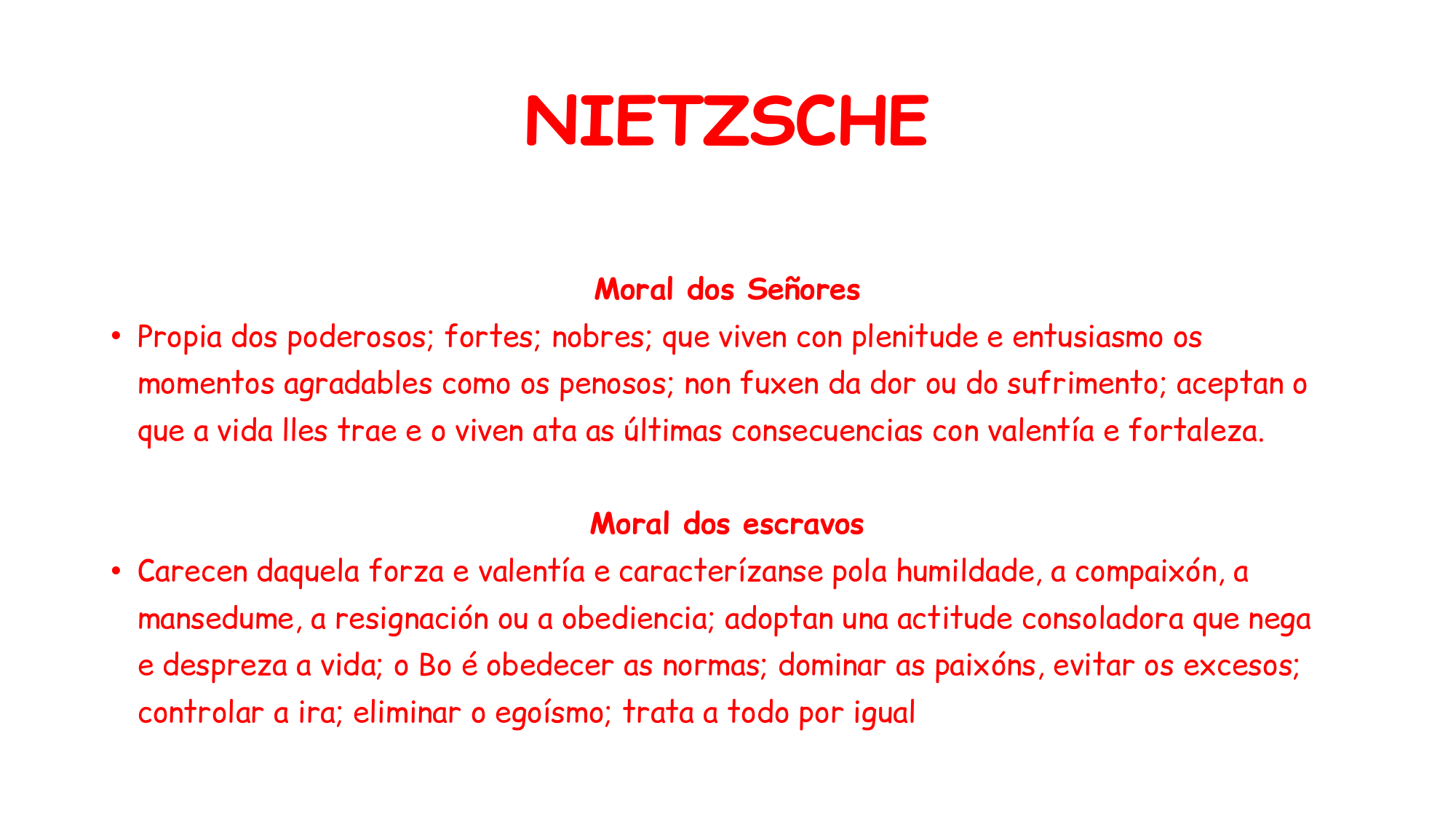

# NIETZSCHE

Moral dos Señores
Propia dos poderosos; fortes; nobres; que viven con plenitude e entusiasmo os
   momentos agradables como os penosos; non fuxen da dor ou do sufrimento; aceptan o
   que a vida lles trae e o viven ata as últimas consecuencias con valentía e fortaleza.

Moral dos escravos
Carecen daquela forza e valentía e caracterízanse pola humildade, a compaixón, a
   mansedume, a resignación ou a obediencia; adoptan una actitude consoladora que nega
   e despreza a vida; o Bo é obedecer as normas; dominar as paixóns, evitar os excesos;
   controlar a ira; eliminar o egoísmo; trata a todo por igual